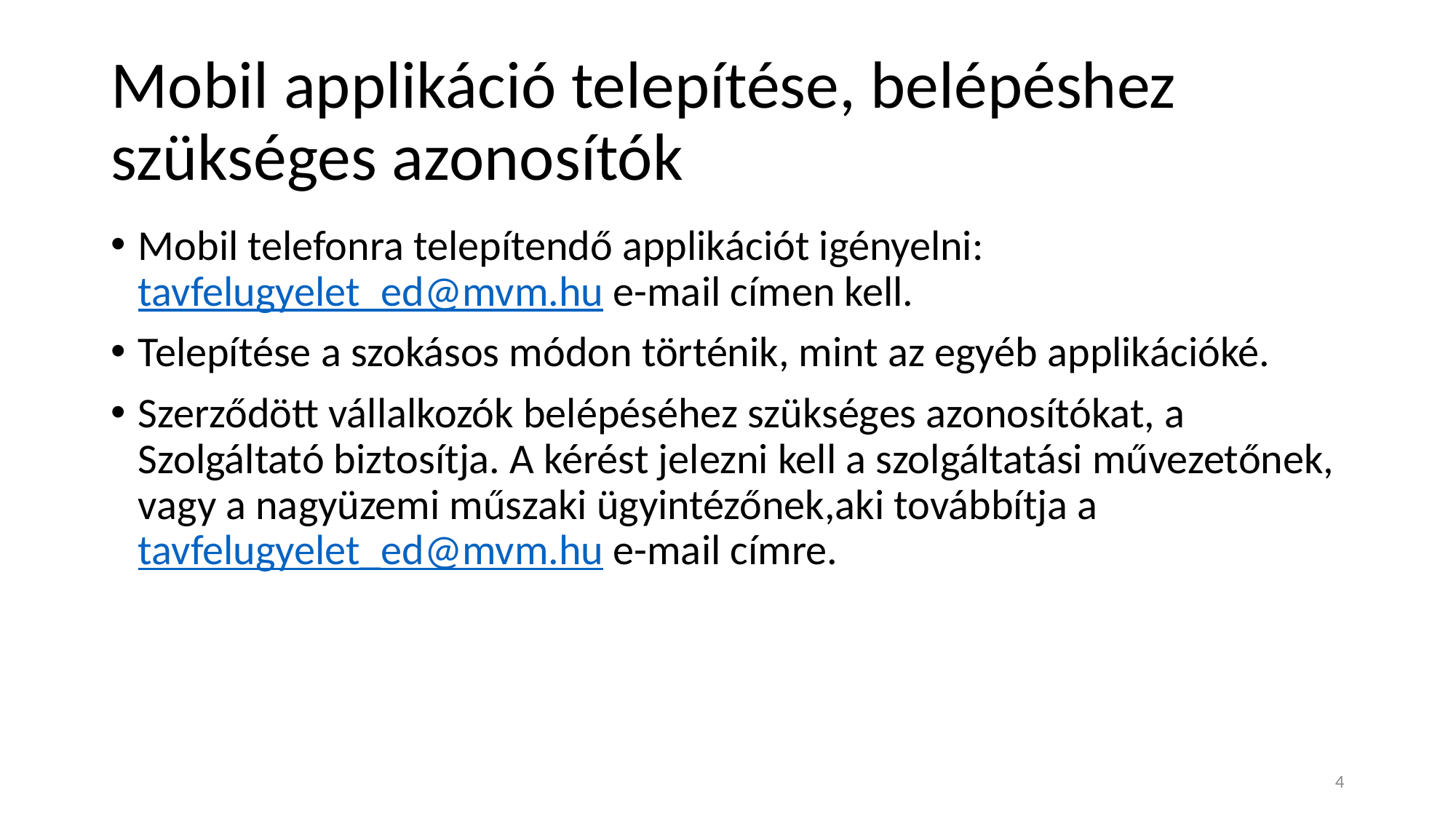

# Mobil applikáció telepítése, belépéshez szükséges azonosítók
Mobil telefonra telepítendő applikációt igényelni: tavfelugyelet_ed@mvm.hu e-mail címen kell.
Telepítése a szokásos módon történik, mint az egyéb applikációké.
Szerződött vállalkozók belépéséhez szükséges azonosítókat, a Szolgáltató biztosítja. A kérést jelezni kell a szolgáltatási művezetőnek, vagy a nagyüzemi műszaki ügyintézőnek,aki továbbítja a tavfelugyelet_ed@mvm.hu e-mail címre.

4